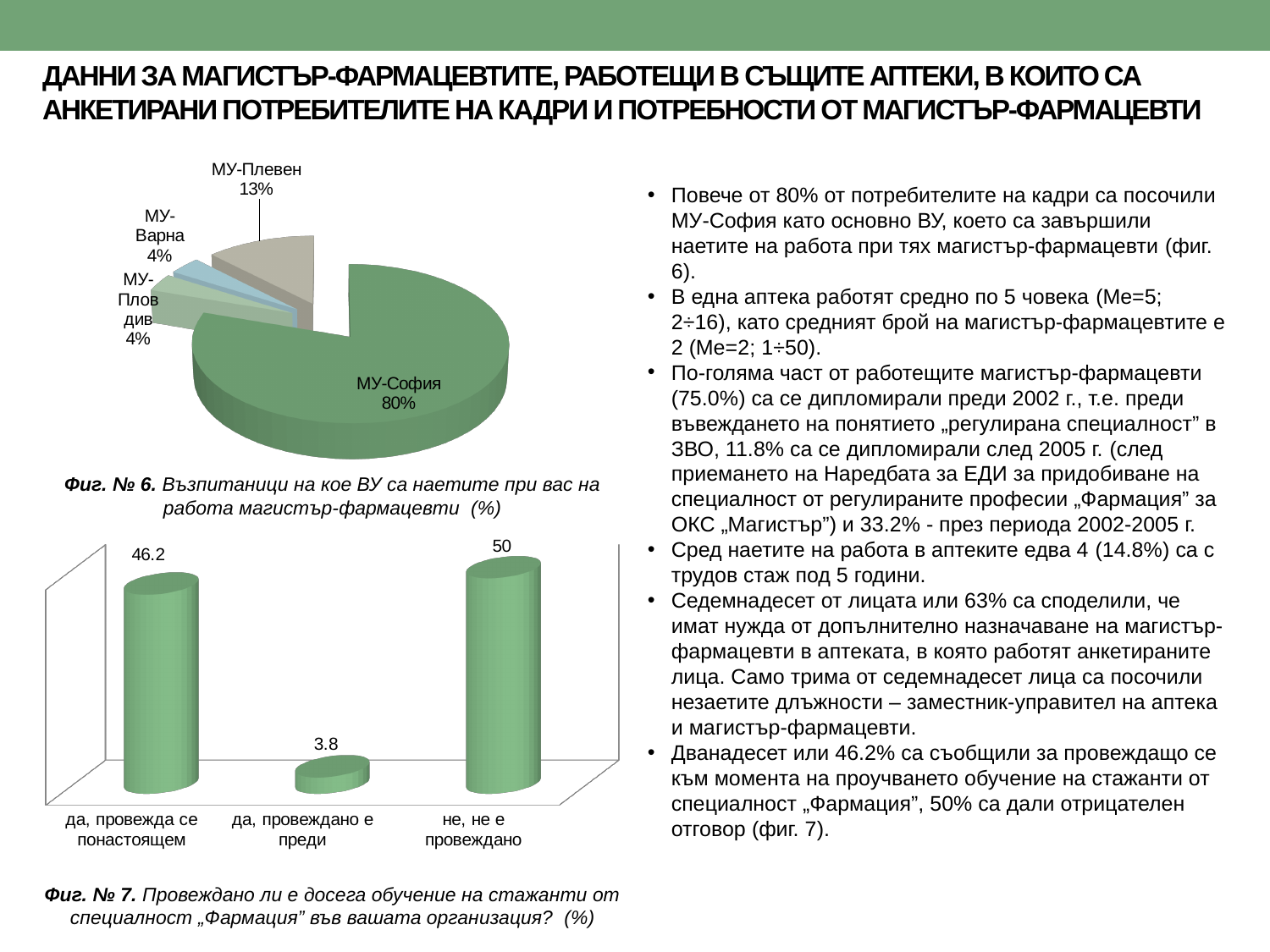

# ДАННИ ЗА МАГИСТЪР-ФАРМАЦЕВТИТЕ, РАБОТЕЩИ В СЪЩИТЕ АПТЕКИ, В КОИТО СА АНКЕТИРАНИ ПОТРЕБИТЕЛИТЕ НА КАДРИ И ПОТРЕБНОСТИ ОТ МАГИСТЪР-ФАРМАЦЕВТИ

[unsupported chart]

Повече от 80% от потребителите на кадри са посочили МУ-София като основно ВУ, което са завършили наетите на работа при тях магистър-фармацевти (фиг. 6).
В една аптека работят средно по 5 човека (Me=5; 2÷16), като средният брой на магистър-фармацевтите е 2 (Me=2; 1÷50).
По-голяма част от работещите магистър-фармацевти (75.0%) са се дипломирали преди 2002 г., т.е. преди въвеждането на понятието „регулирана специалност” в ЗВО, 11.8% са се дипломирали след 2005 г. (след приемането на Наредбата за ЕДИ за придобиване на специалност от регулираните професии „Фармация” за ОКС „Магистър”) и 33.2% - през периода 2002-2005 г.
Сред наетите на работа в аптеките едва 4 (14.8%) са с трудов стаж под 5 години.
Седемнадесет от лицата или 63% са споделили, че имат нужда от допълнително назначаване на магистър-фармацевти в аптеката, в която работят анкетираните лица. Само трима от седемнадесет лица са посочили незаетите длъжности – заместник-управител на аптека и магистър-фармацевти.
Дванадесет или 46.2% са съобщили за провеждащо се към момента на проучването обучение на стажанти от специалност „Фармация”, 50% са дали отрицателен отговор (фиг. 7).
Фиг. № 6. Възпитаници на кое ВУ са наетите при вас на работа магистър-фармацевти  (%)

[unsupported chart]

Фиг. № 7. Провеждано ли е досега обучение на стажанти от специалност „Фармация” във вашата организация?  (%)